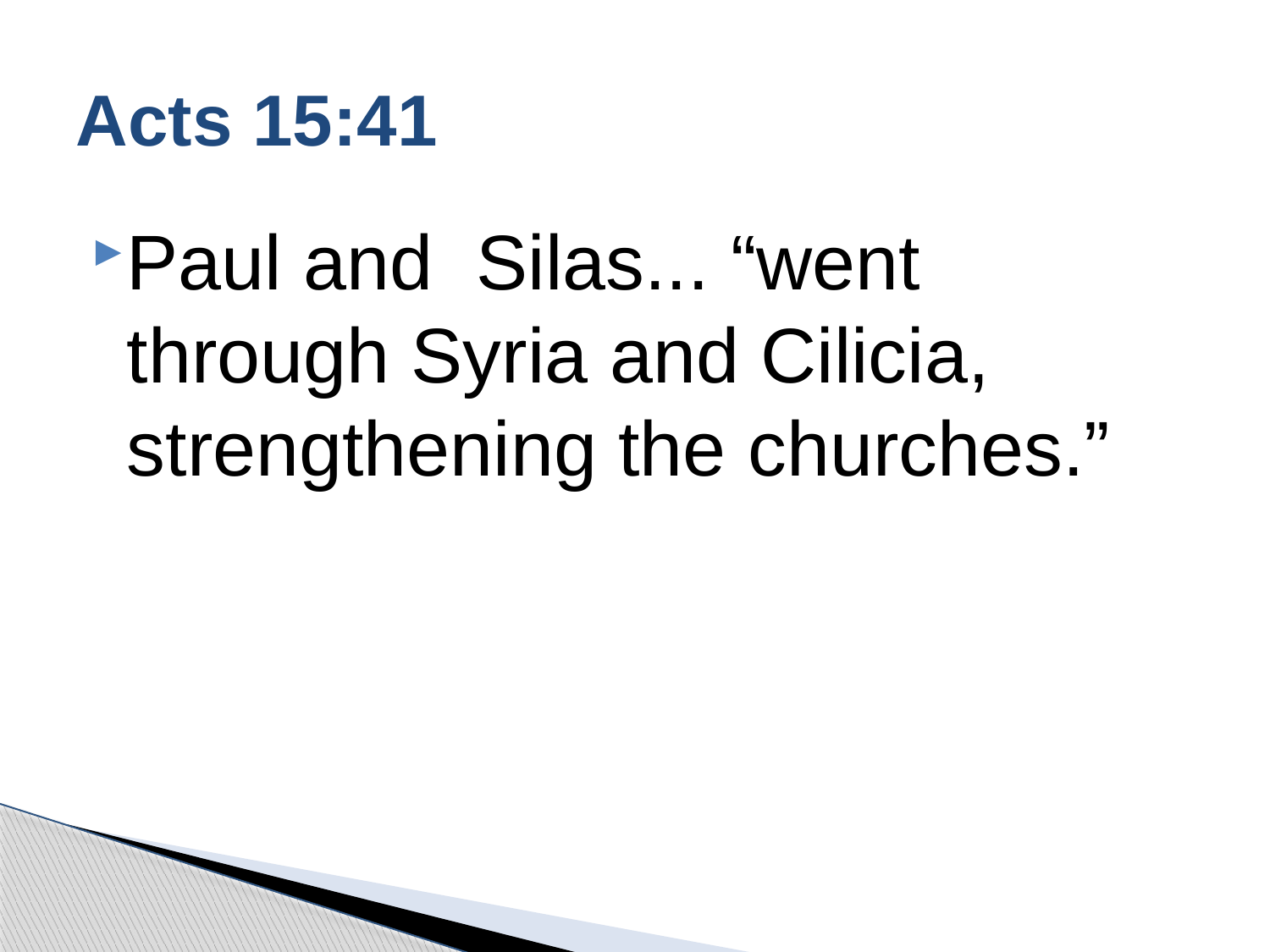

# Acts 15:41
Paul and  Silas... “went through Syria and Cilicia, strengthening the churches.”